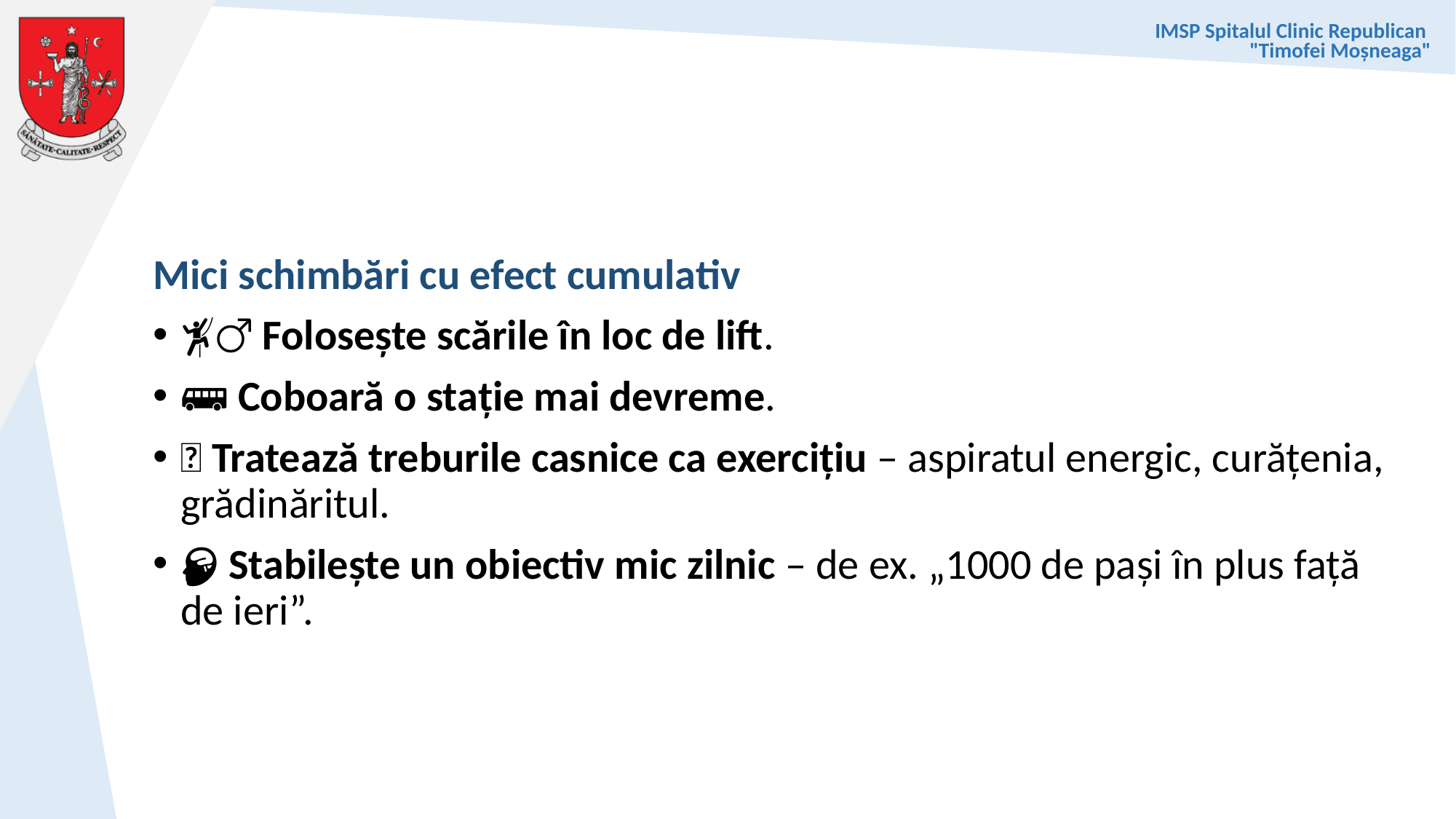

#
Mici schimbări cu efect cumulativ
🧗‍♂️ Folosește scările în loc de lift.
🚌 Coboară o stație mai devreme.
🧹 Tratează treburile casnice ca exercițiu – aspiratul energic, curățenia, grădinăritul.
🧠 Stabilește un obiectiv mic zilnic – de ex. „1000 de pași în plus față de ieri”.